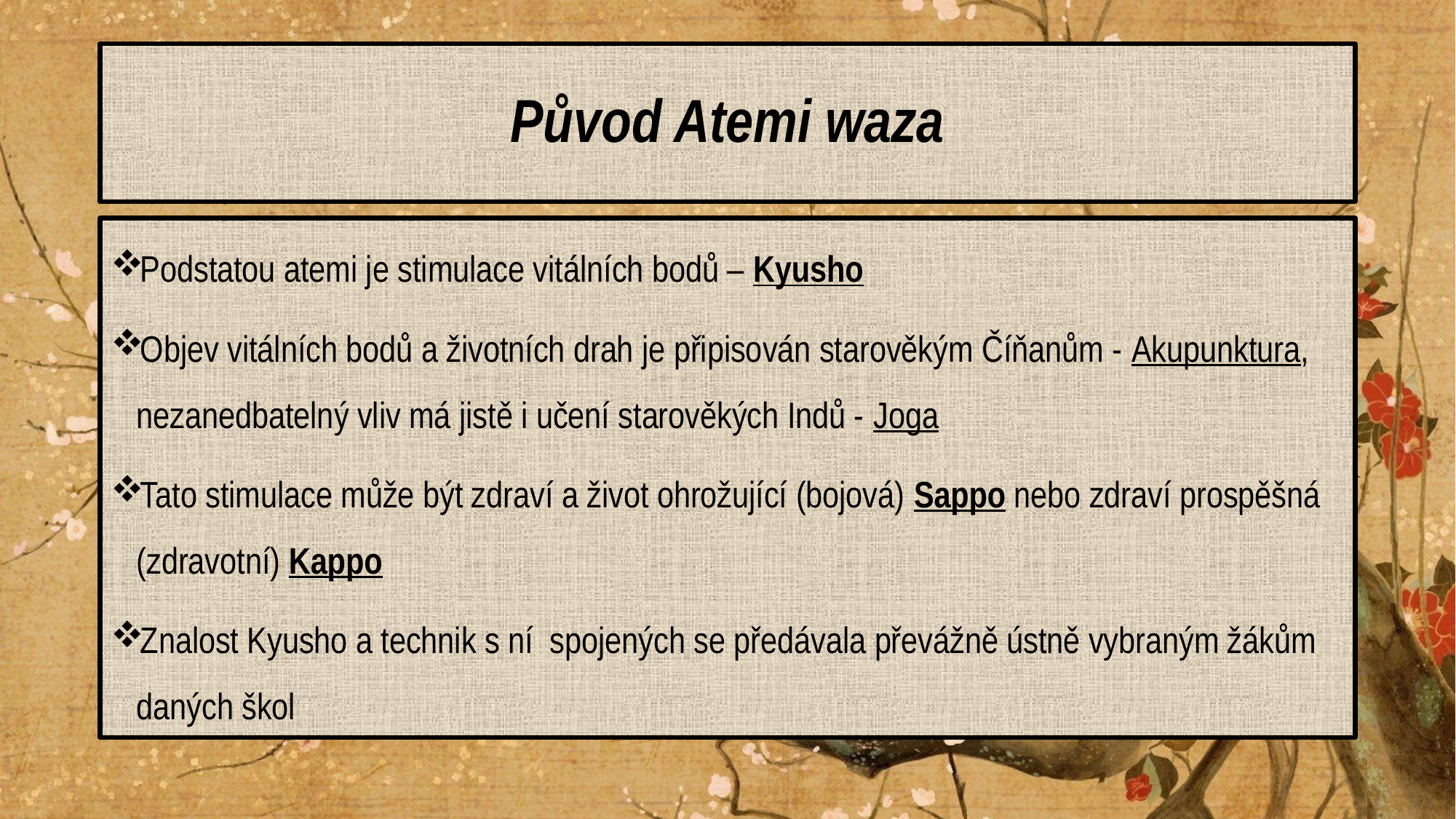

# Původ Atemi waza
Podstatou atemi je stimulace vitálních bodů – Kyusho
Objev vitálních bodů a životních drah je připisován starověkým Číňanům - Akupunktura, nezanedbatelný vliv má jistě i učení starověkých Indů - Joga
Tato stimulace může být zdraví a život ohrožující (bojová) Sappo nebo zdraví prospěšná (zdravotní) Kappo
Znalost Kyusho a technik s ní  spojených se předávala převážně ústně vybraným žákům daných škol